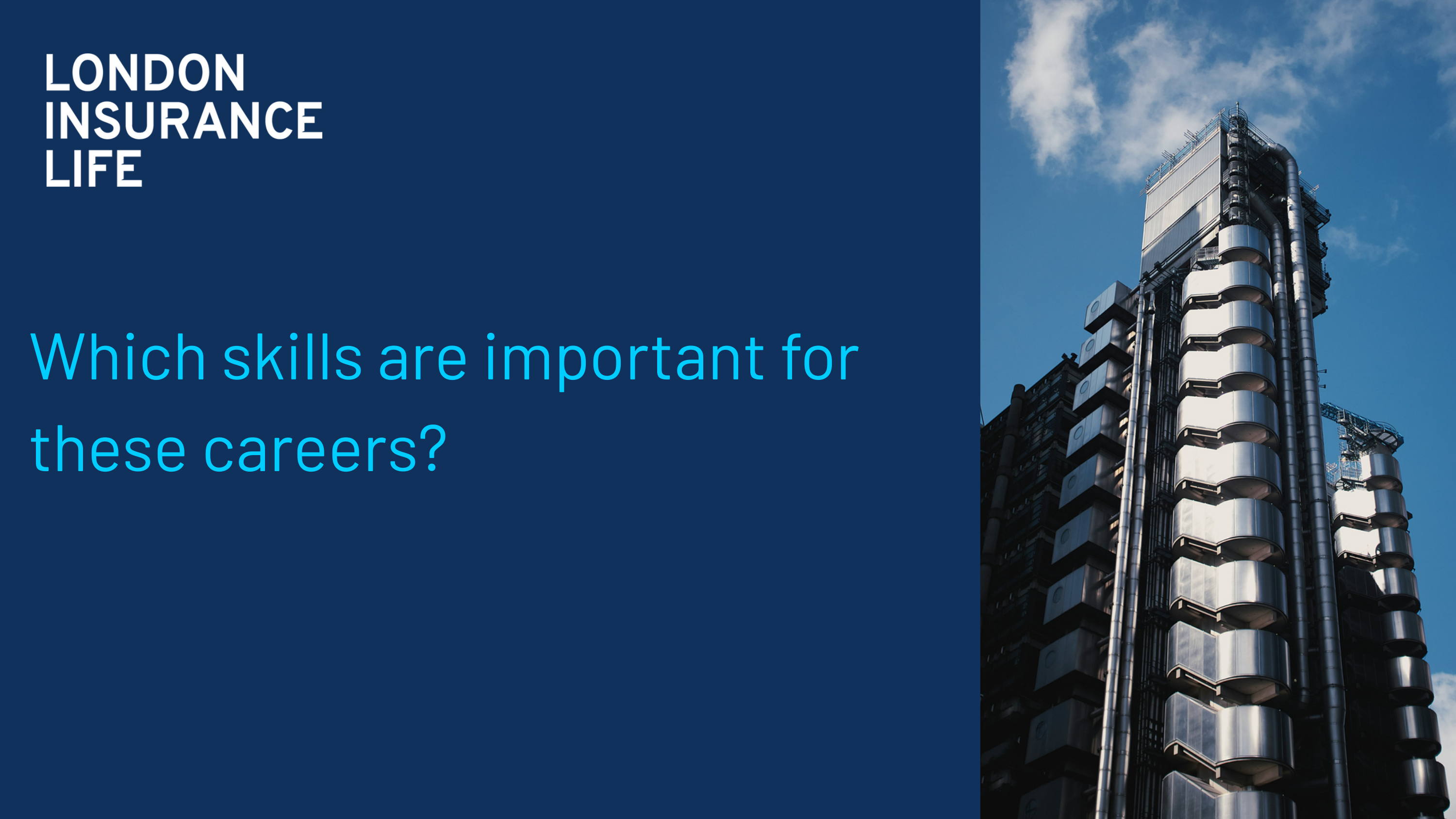

Which skills are important for these careers?